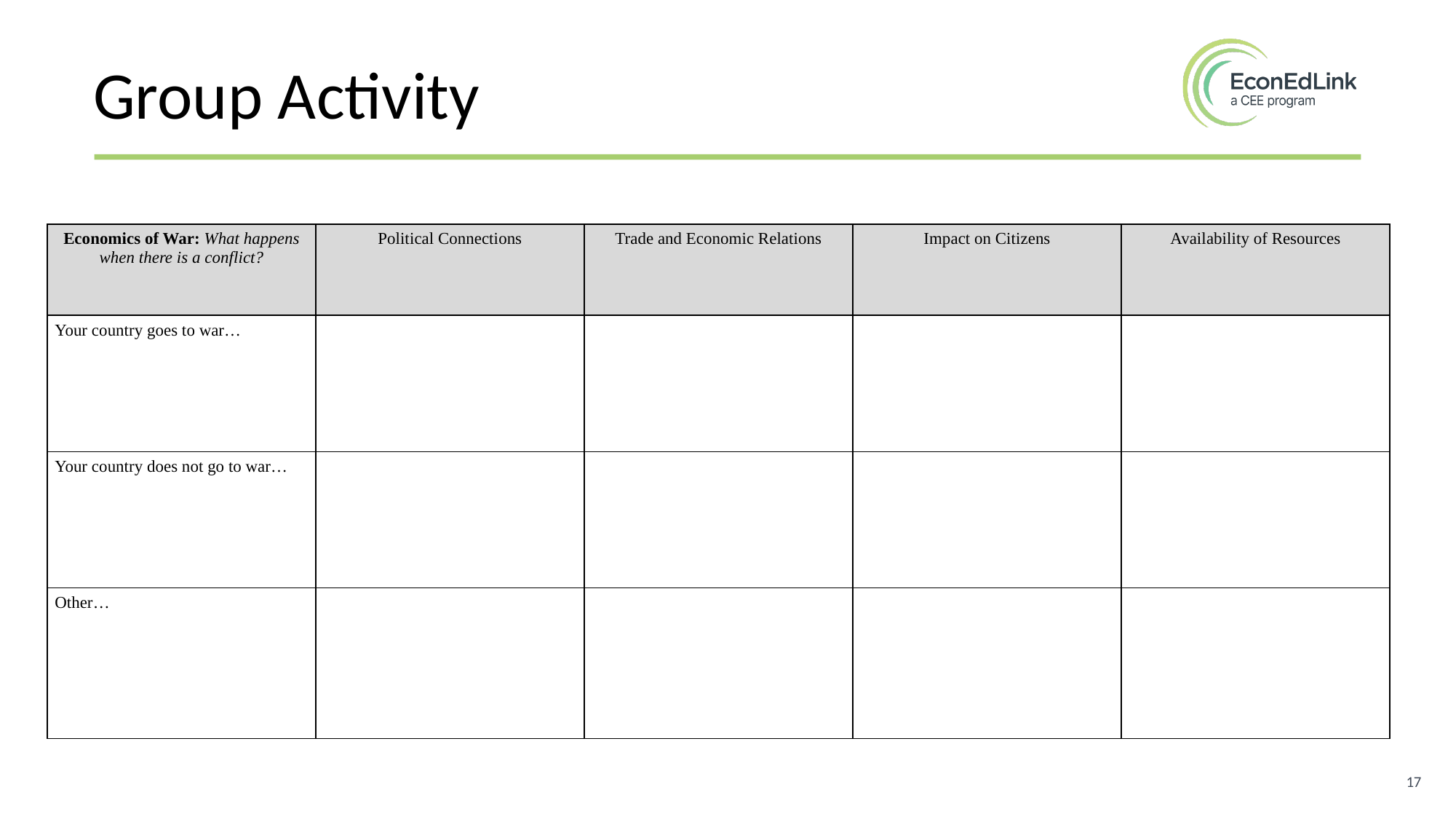

# Group Activity
| Economics of War: What happens when there is a conflict? | Political Connections | Trade and Economic Relations | Impact on Citizens | Availability of Resources |
| --- | --- | --- | --- | --- |
| Your country goes to war… |  |  |  |  |
| Your country does not go to war… |  |  |  |  |
| Other… |  |  |  |  |
17